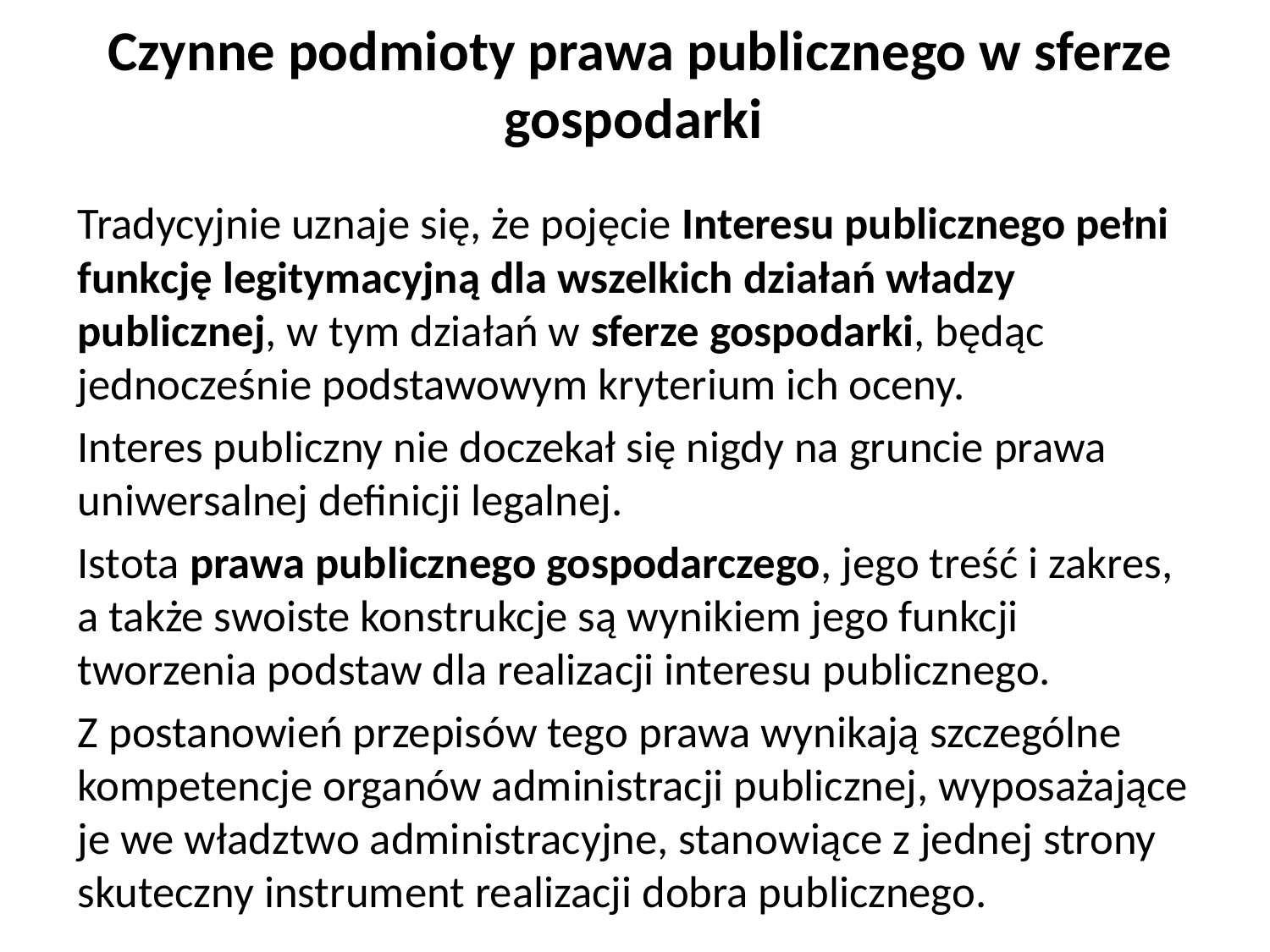

# Czynne podmioty prawa publicznego w sferze gospodarki

Tradycyjnie uznaje się, że pojęcie Interesu publicznego pełni funkcję legitymacyjną dla wszelkich działań władzy publicznej, w tym działań w sferze gospodarki, będąc jednocześnie podstawowym kryterium ich oceny.
Interes publiczny nie doczekał się nigdy na gruncie prawa uniwersalnej definicji legalnej.
Istota prawa publicznego gospodarczego, jego treść i zakres, a także swoiste konstrukcje są wynikiem jego funkcji tworzenia podstaw dla realizacji interesu publicznego.
Z postanowień przepisów tego prawa wynikają szczególne kompetencje organów administracji publicznej, wyposażające je we władztwo administracyjne, stanowiące z jednej strony skuteczny instrument realizacji dobra publicznego.